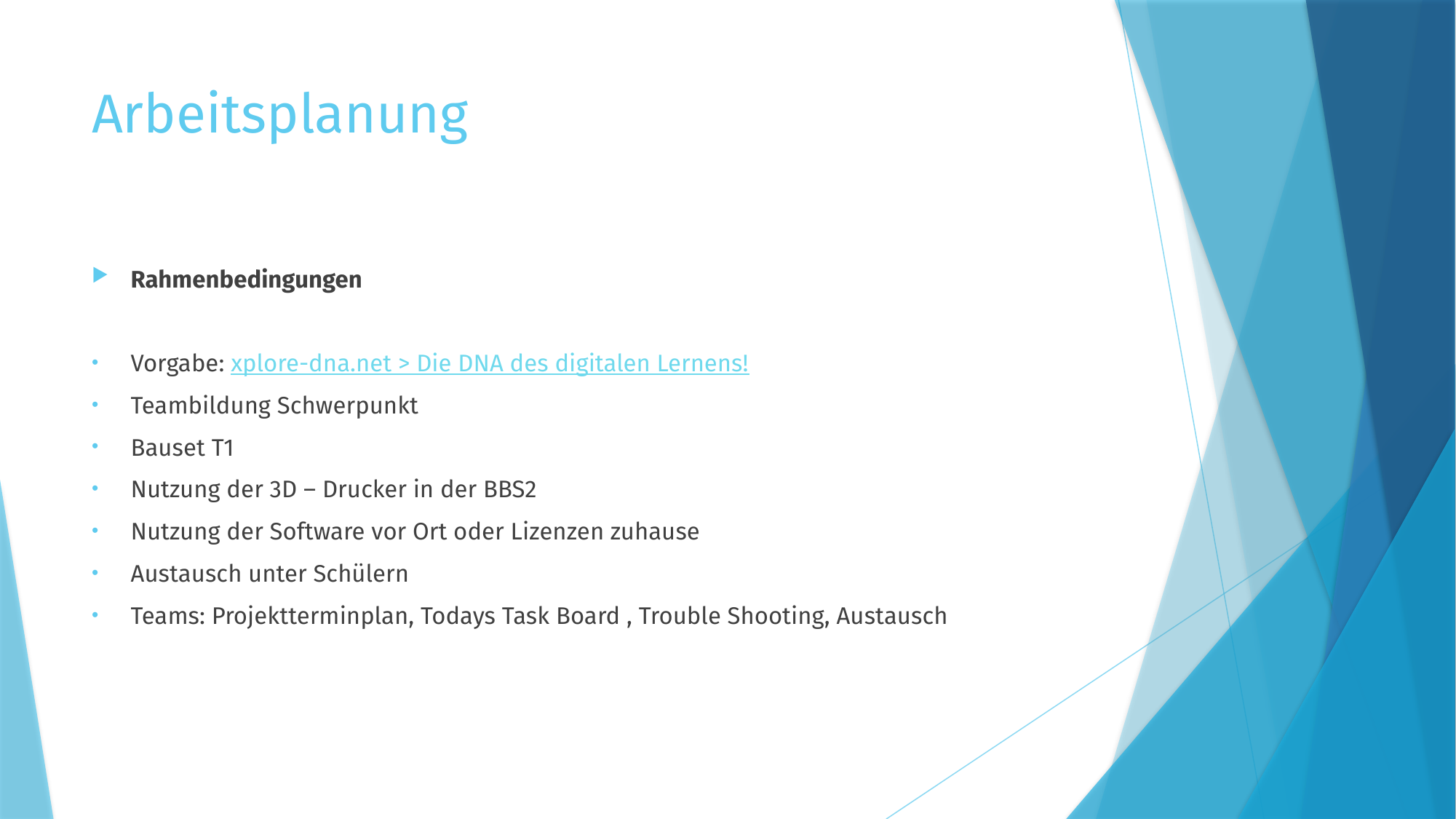

# Arbeitsplanung
Rahmenbedingungen

Vorgabe: xplore-dna.net > Die DNA des digitalen Lernens!
Teambildung Schwerpunkt
Bauset T1
Nutzung der 3D – Drucker in der BBS2
Nutzung der Software vor Ort oder Lizenzen zuhause
Austausch unter Schülern
Teams: Projektterminplan, Todays Task Board , Trouble Shooting, Austausch